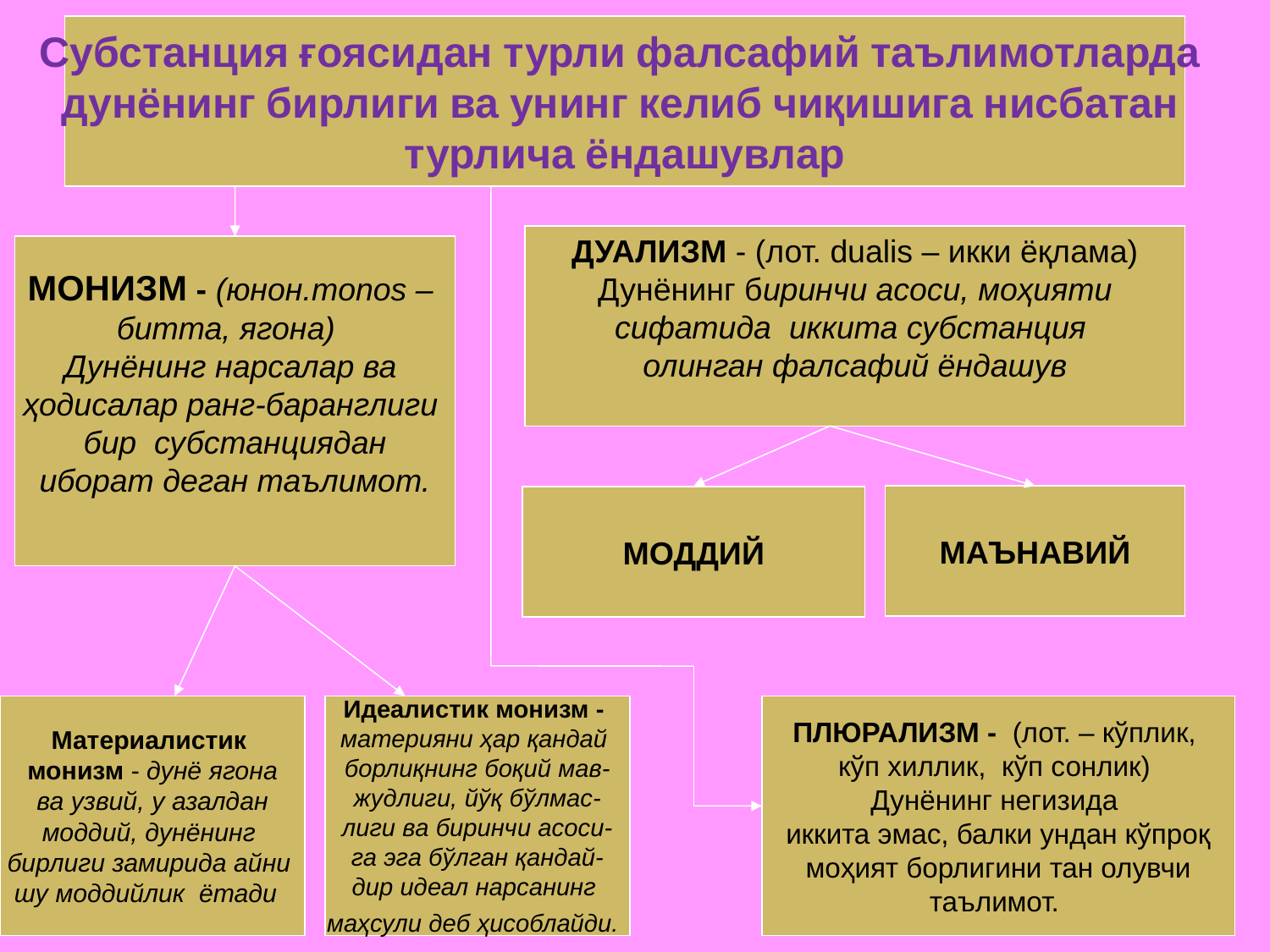

Субстанция ғоясидан турли фалсафий таълимотларда
дунёнинг бирлиги ва унинг келиб чиқишига нисбатан
турлича ёндашувлар

ДУАЛИЗМ - (лот. dualis – икки ёқлама)
 Дунёнинг биринчи асоси, моҳияти
сифатида  иккита субстанция
олинган фалсафий ёндашув

МОНИЗМ - (юнон.monos –
битта, ягона)
Дунёнинг нарсалар ва
ҳодисалар ранг-баранглиги
бир  субстанциядан
 иборат деган таълимот.

МАЪНАВИЙ
МОДДИЙ

Материалистик
монизм - дунё ягона
 ва узвий, у азалдан
моддий, дунёнинг
бирлиги замирида айни
шу моддийлик  ётади
ПЛЮРАЛИЗМ -  (лот. – кўплик,
кўп хиллик,  кўп сонлик)
Дунёнинг негизида
иккита эмас, балки ундан кўпроқ
 моҳият борлигини тан олувчи
таълимот.
Идеалистик монизм -
материяни ҳар қандай
борлиқнинг боқий мав-
жудлиги, йўқ бўлмас-
лиги ва биринчи асоси-
га эга бўлган қандай-
дир идеал нарсанинг
маҳсули деб ҳисоблайди.

12